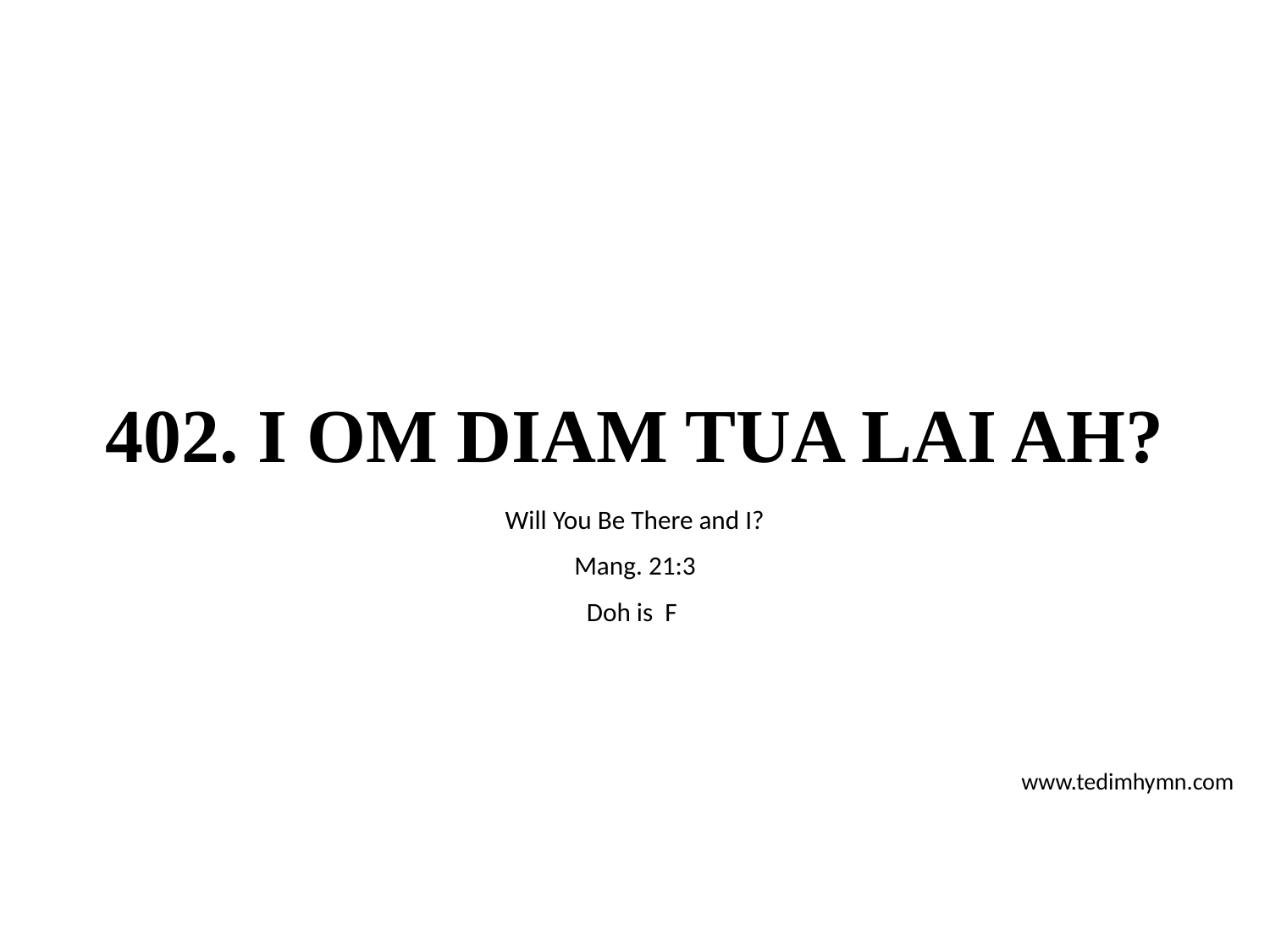

# 402. I OM DIAM TUA LAI AH?
Will You Be There and I?
Mang. 21:3
Doh is  F
www.tedimhymn.com